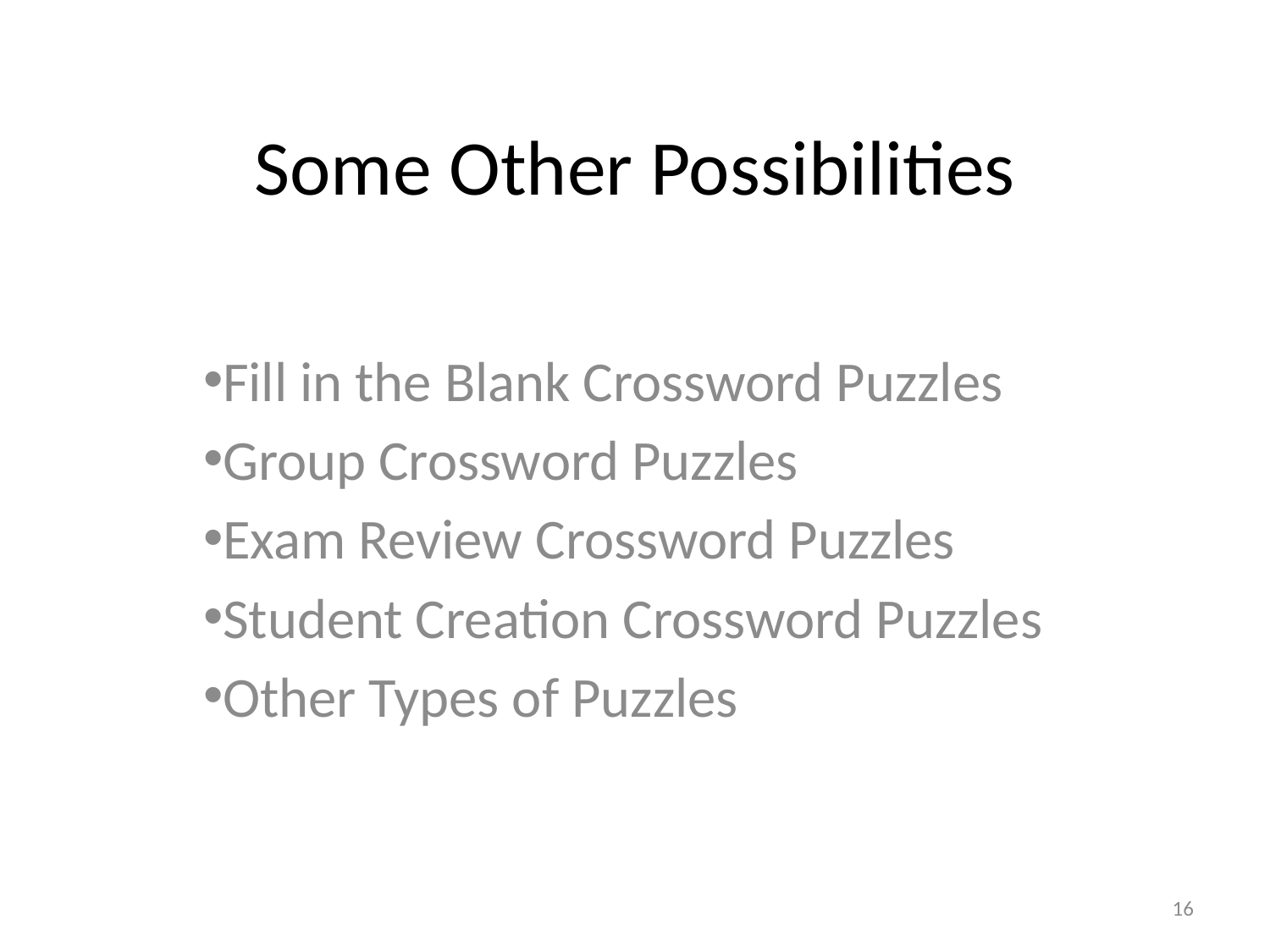

# Some Other Possibilities
Fill in the Blank Crossword Puzzles
Group Crossword Puzzles
Exam Review Crossword Puzzles
Student Creation Crossword Puzzles
Other Types of Puzzles

16